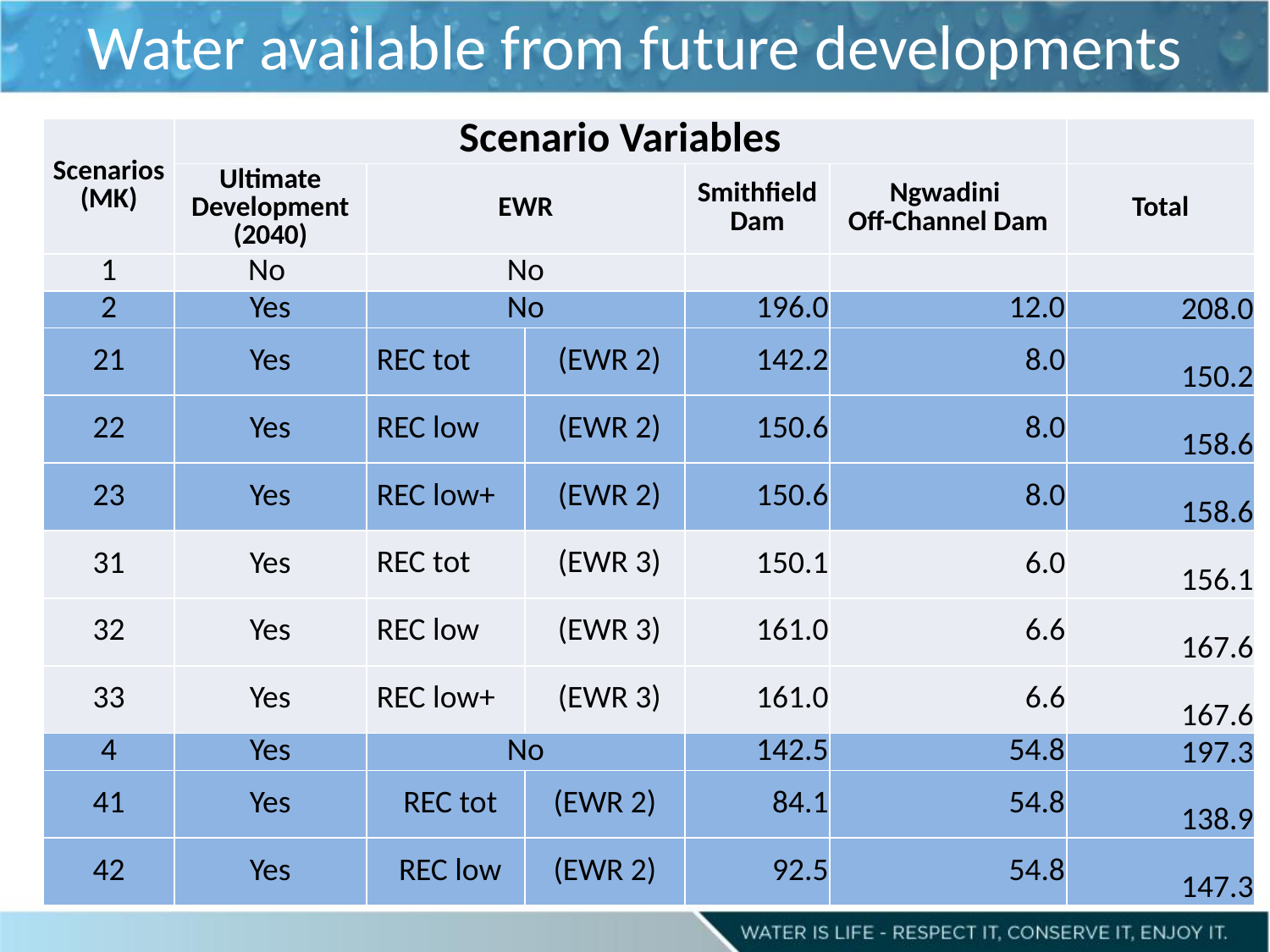

# Water available from future developments
| Scenarios (MK) | Scenario Variables |  |  |  |  |  |
| --- | --- | --- | --- | --- | --- | --- |
|  | Ultimate Development (2040) | EWR |  | Smithfield Dam | Ngwadini Off-Channel Dam | Total |
| 1 | No | No |  |  |  |  |
| 2 | Yes | No |  | 196.0 | 12.0 | 208.0 |
| 21 | Yes | REC tot | (EWR 2) | 142.2 | 8.0 | 150.2 |
| 22 | Yes | REC low | (EWR 2) | 150.6 | 8.0 | 158.6 |
| 23 | Yes | REC low+ | (EWR 2) | 150.6 | 8.0 | 158.6 |
| 31 | Yes | REC tot | (EWR 3) | 150.1 | 6.0 | 156.1 |
| 32 | Yes | REC low | (EWR 3) | 161.0 | 6.6 | 167.6 |
| 33 | Yes | REC low+ | (EWR 3) | 161.0 | 6.6 | 167.6 |
| 4 | Yes | No |  | 142.5 | 54.8 | 197.3 |
| 41 | Yes | REC tot | (EWR 2) | 84.1 | 54.8 | 138.9 |
| 42 | Yes | REC low | (EWR 2) | 92.5 | 54.8 | 147.3 |